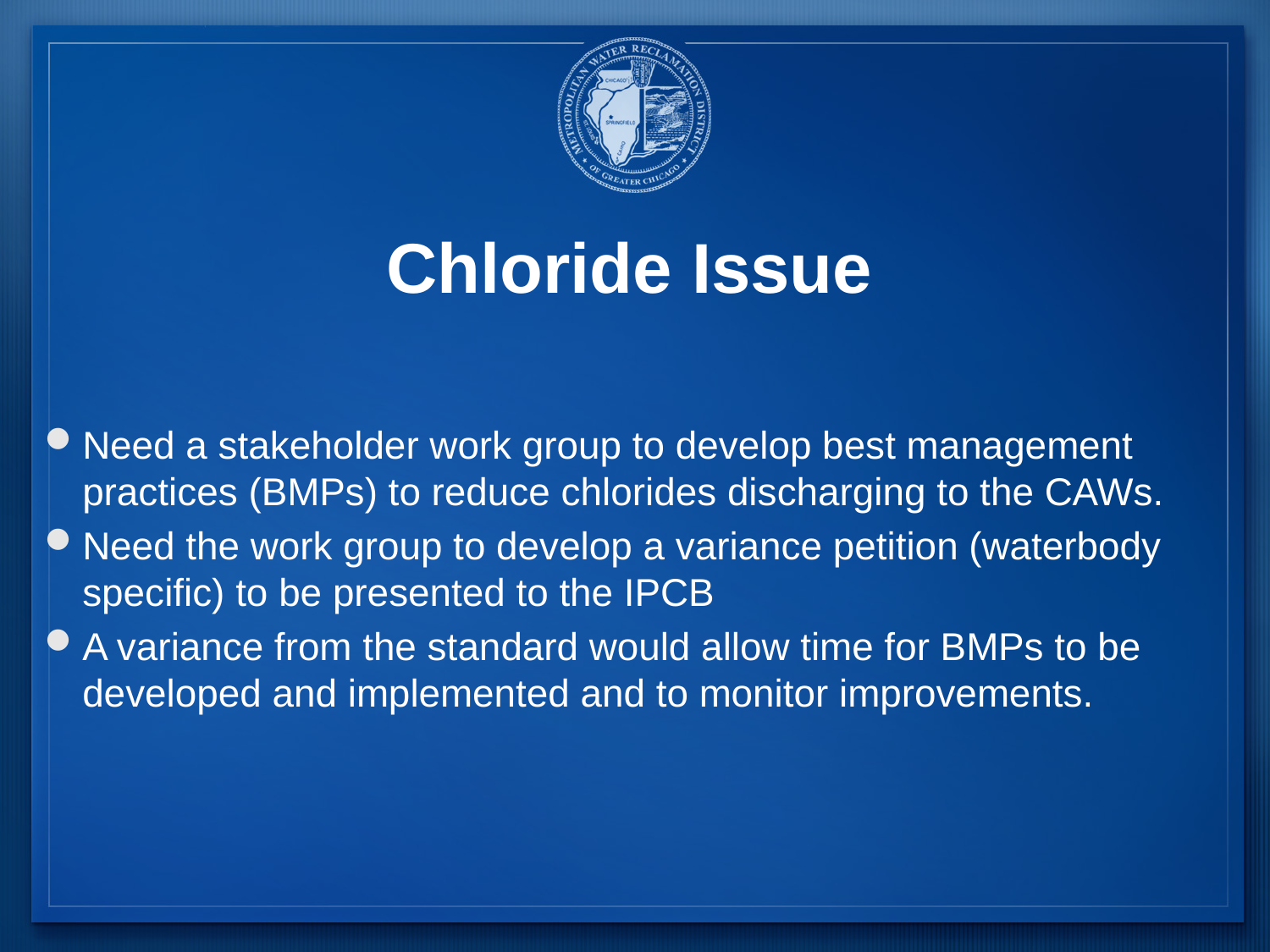

# Chloride Issue

Need a stakeholder work group to develop best management practices (BMPs) to reduce chlorides discharging to the CAWs.
Need the work group to develop a variance petition (waterbody specific) to be presented to the IPCB
A variance from the standard would allow time for BMPs to be developed and implemented and to monitor improvements.